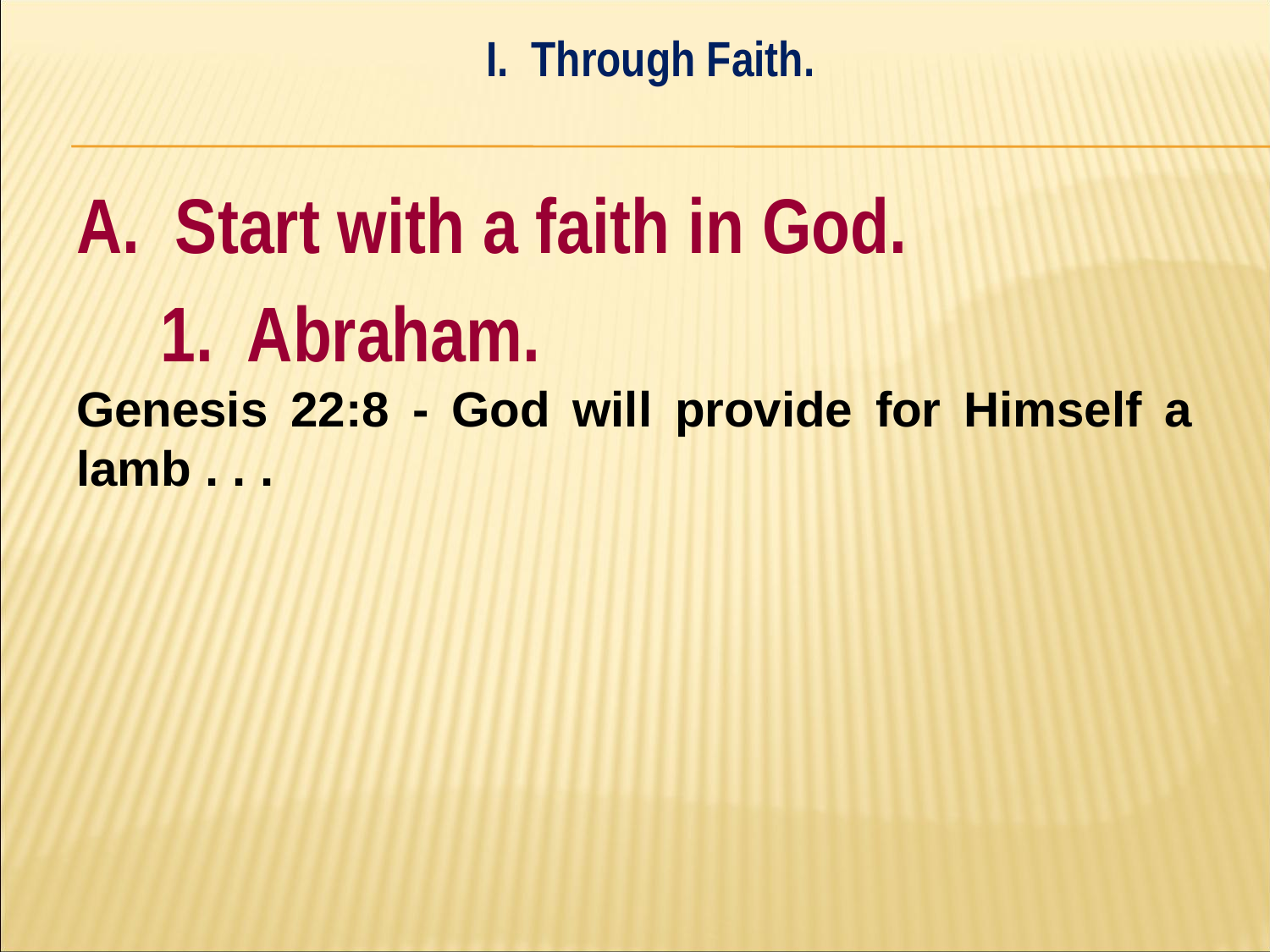

I.  Through Faith.
#
A.  Start with a faith in God.
	1.  Abraham.
Genesis 22:8 - God will provide for Himself a lamb . . .